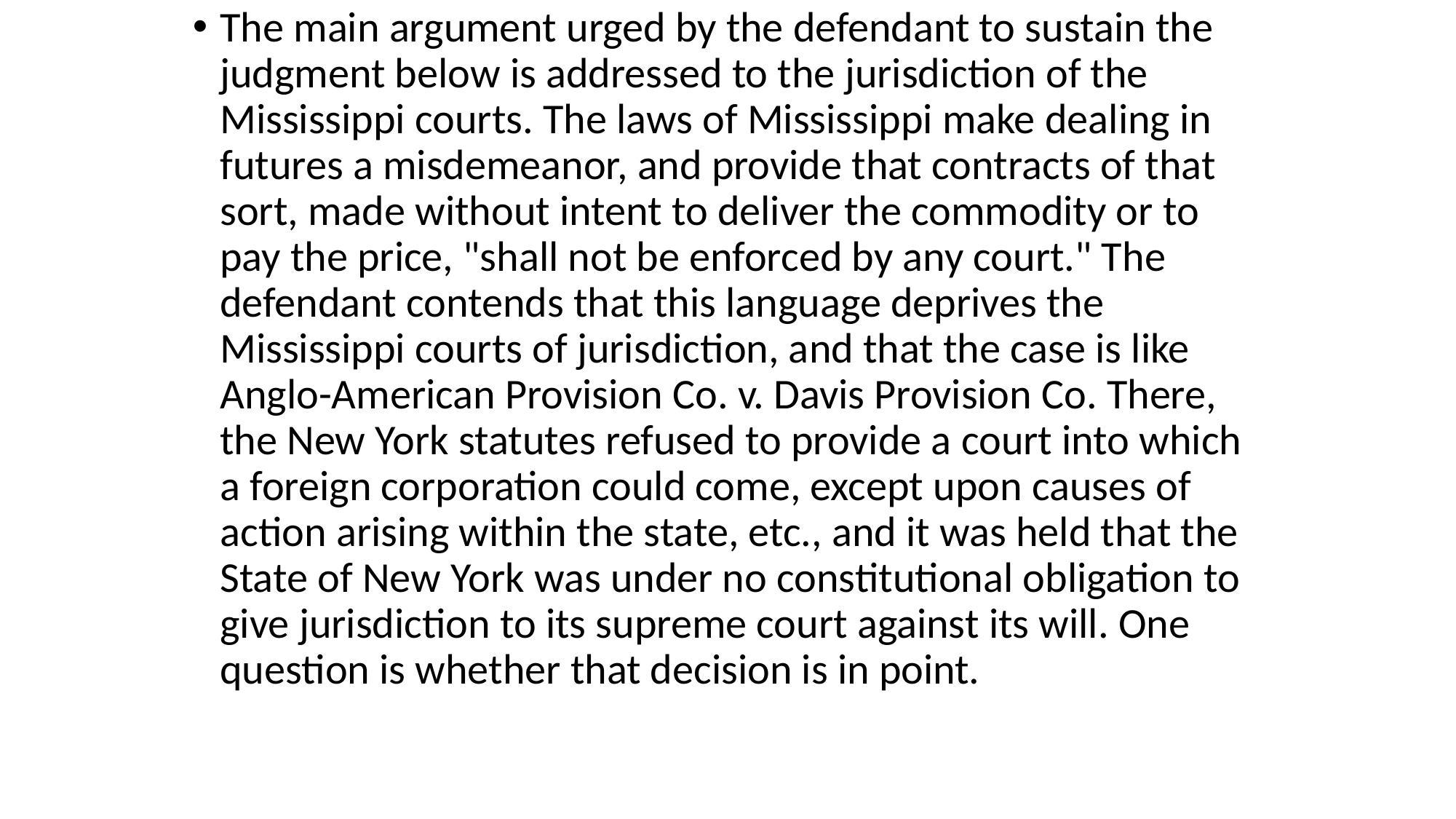

The main argument urged by the defendant to sustain the judgment below is addressed to the jurisdiction of the Mississippi courts. The laws of Mississippi make dealing in futures a misdemeanor, and provide that contracts of that sort, made without intent to deliver the commodity or to pay the price, "shall not be enforced by any court." The defendant contends that this language deprives the Mississippi courts of jurisdiction, and that the case is like Anglo-American Provision Co. v. Davis Provision Co. There, the New York statutes refused to provide a court into which a foreign corporation could come, except upon causes of action arising within the state, etc., and it was held that the State of New York was under no constitutional obligation to give jurisdiction to its supreme court against its will. One question is whether that decision is in point.